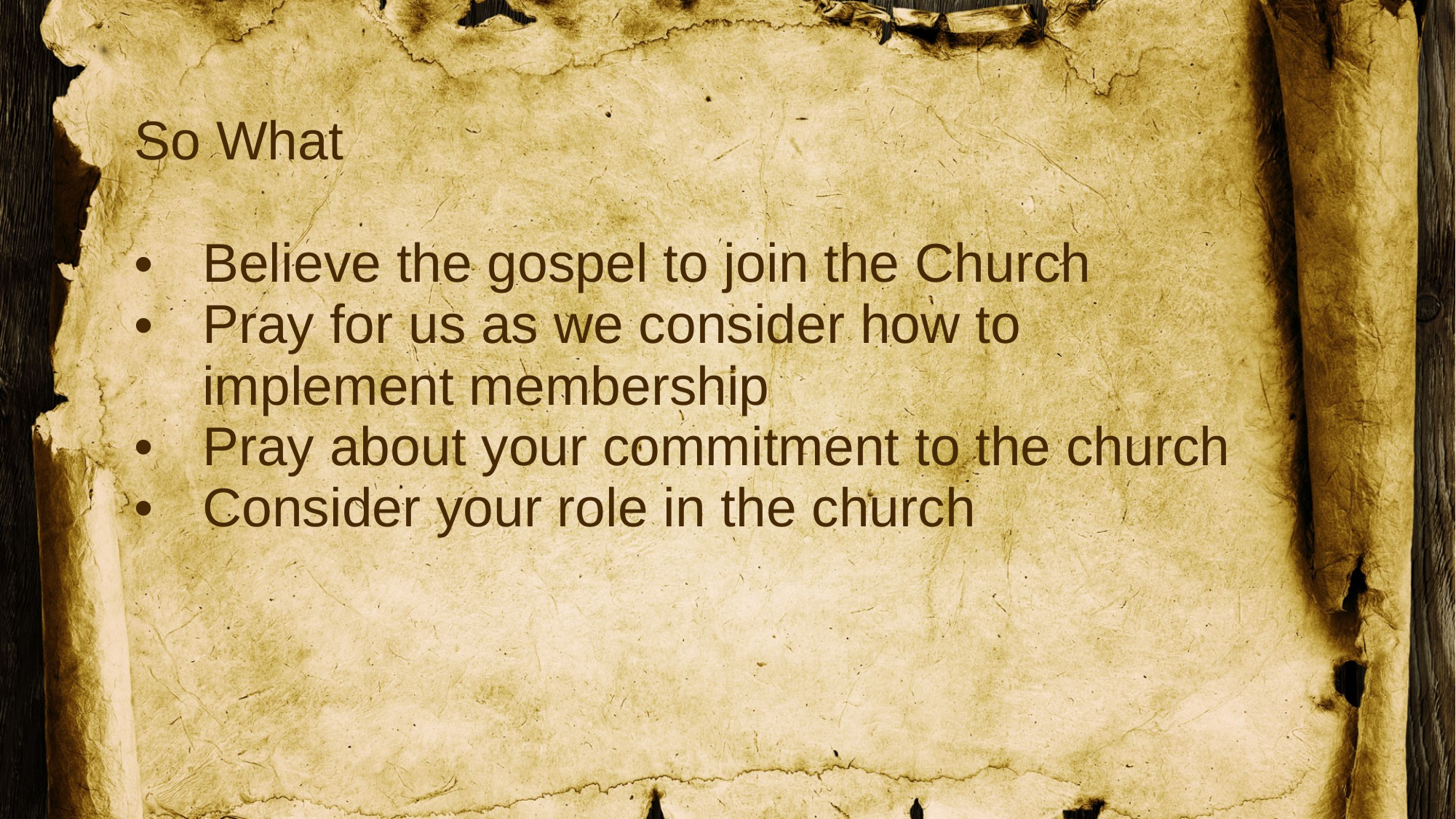

# So What

Believe the gospel to join the Church
Pray for us as we consider how to implement membership
Pray about your commitment to the church
Consider your role in the church